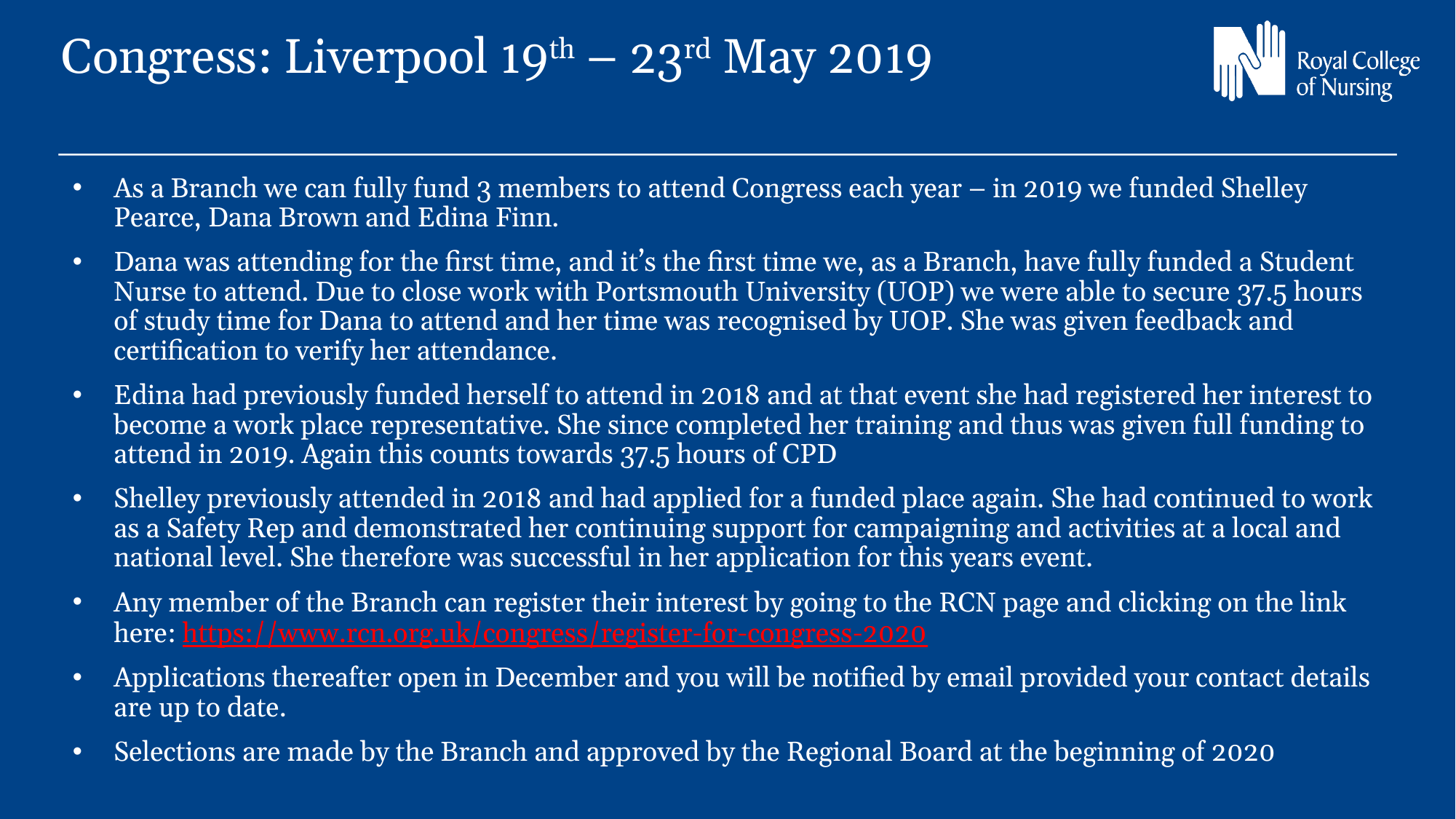

Congress: Liverpool 19th – 23rd May 2019
As a Branch we can fully fund 3 members to attend Congress each year – in 2019 we funded Shelley Pearce, Dana Brown and Edina Finn.
Dana was attending for the first time, and it’s the first time we, as a Branch, have fully funded a Student Nurse to attend. Due to close work with Portsmouth University (UOP) we were able to secure 37.5 hours of study time for Dana to attend and her time was recognised by UOP. She was given feedback and certification to verify her attendance.
Edina had previously funded herself to attend in 2018 and at that event she had registered her interest to become a work place representative. She since completed her training and thus was given full funding to attend in 2019. Again this counts towards 37.5 hours of CPD
Shelley previously attended in 2018 and had applied for a funded place again. She had continued to work as a Safety Rep and demonstrated her continuing support for campaigning and activities at a local and national level. She therefore was successful in her application for this years event.
Any member of the Branch can register their interest by going to the RCN page and clicking on the link here: https://www.rcn.org.uk/congress/register-for-congress-2020
Applications thereafter open in December and you will be notified by email provided your contact details are up to date.
Selections are made by the Branch and approved by the Regional Board at the beginning of 2020